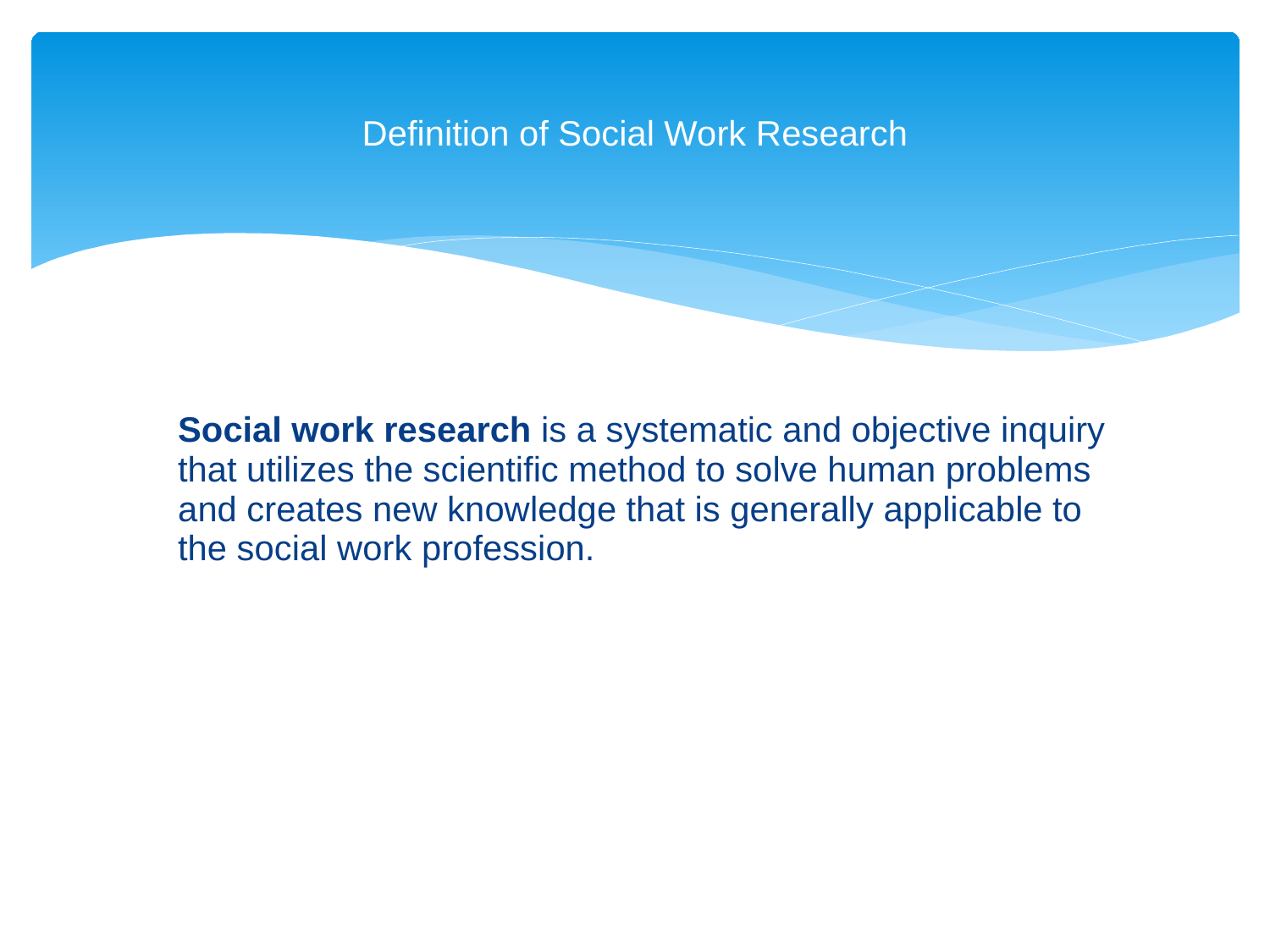

Definition of Social Work Research
Social work research is a systematic and objective inquiry that utilizes the scientific method to solve human problems and creates new knowledge that is generally applicable to the social work profession.